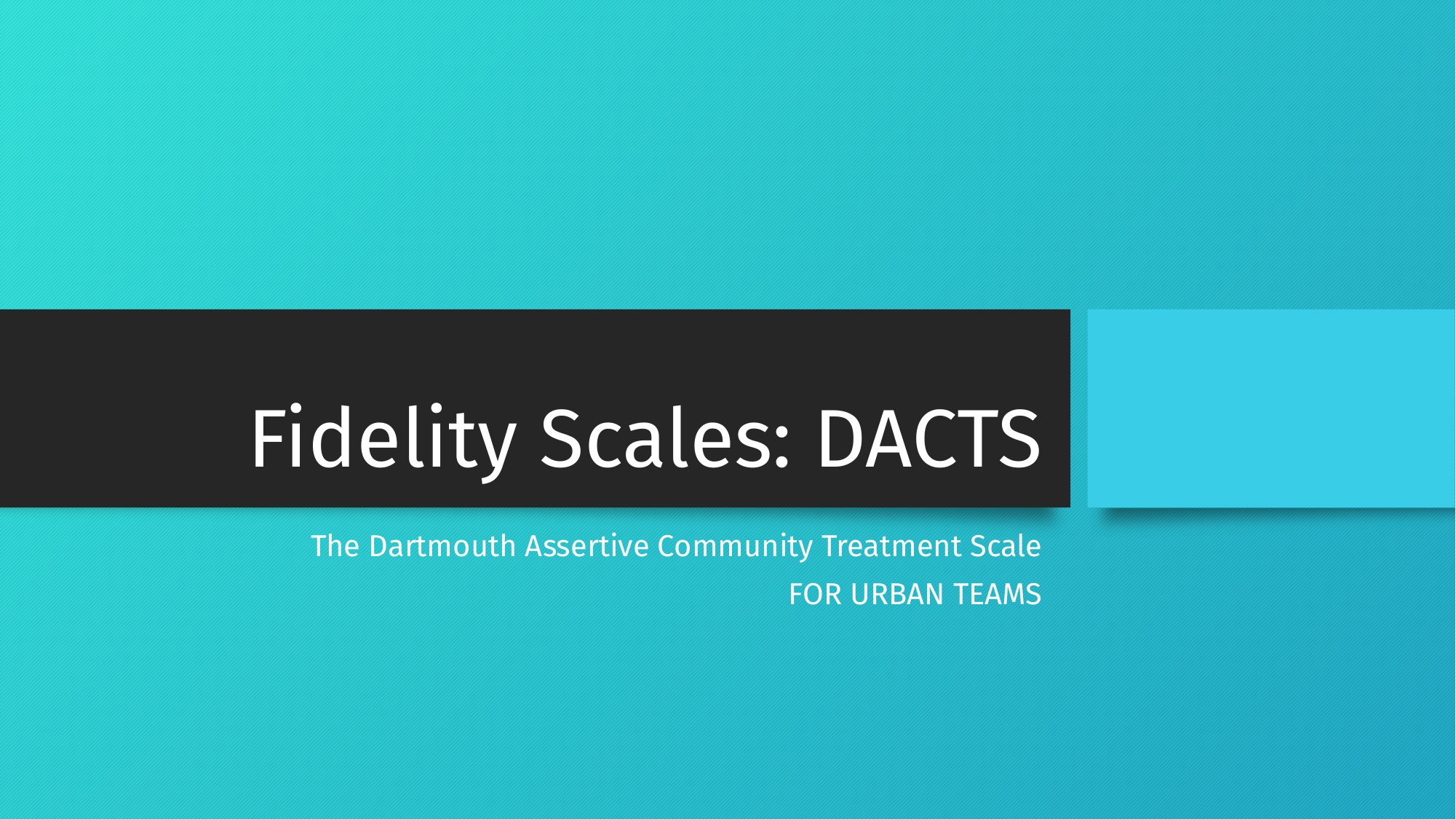

# Fidelity Scales: DACTS
The Dartmouth Assertive Community Treatment Scale
FOR URBAN TEAMS